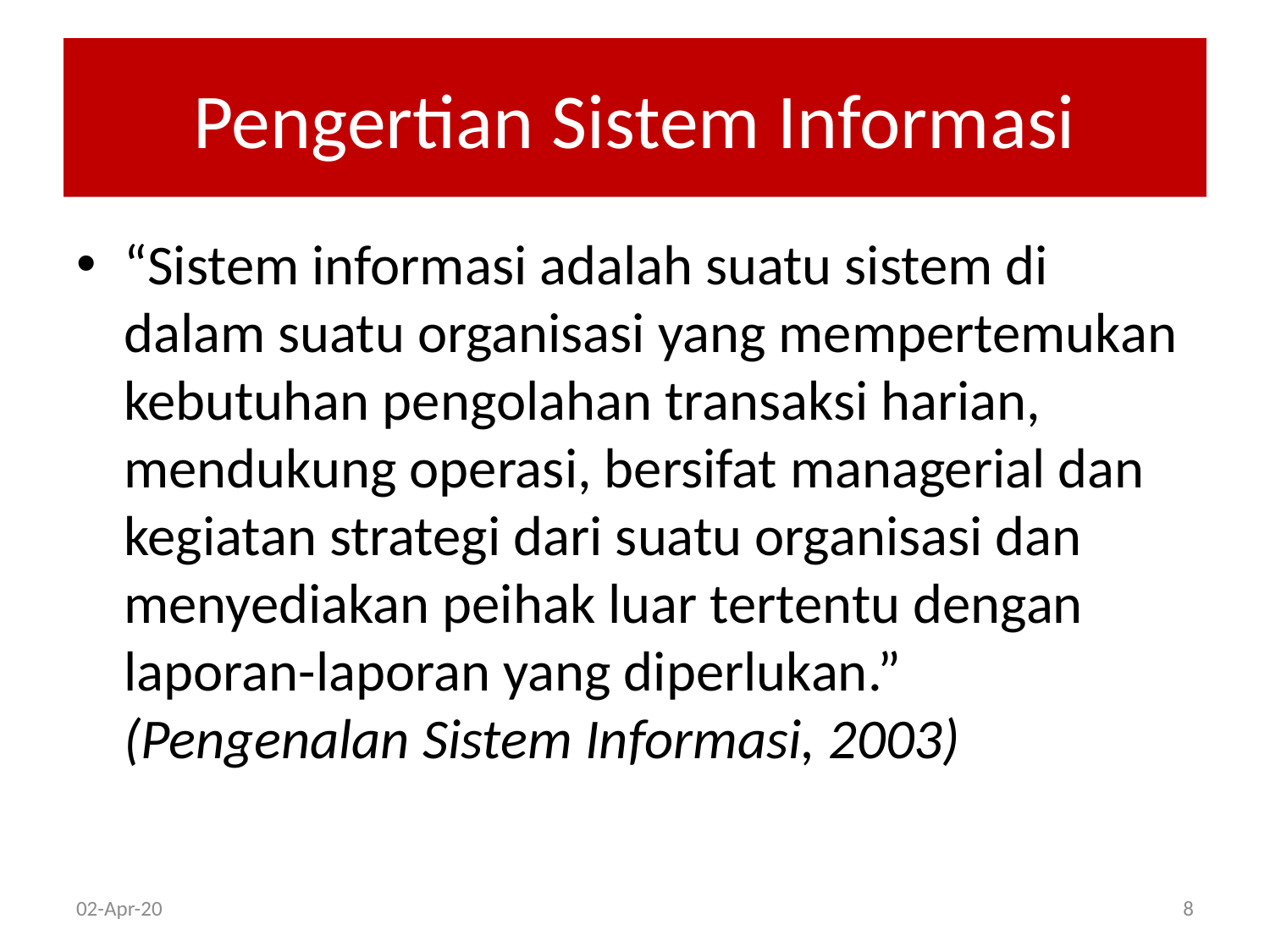

# Pengertian Sistem Informasi
“Sistem informasi adalah suatu sistem di dalam suatu organisasi yang mempertemukan kebutuhan pengolahan transaksi harian, mendukung operasi, bersifat managerial dan kegiatan strategi dari suatu organisasi dan menyediakan peihak luar tertentu dengan laporan-laporan yang diperlukan.” (Pengenalan Sistem Informasi, 2003)
02-Apr-20
8